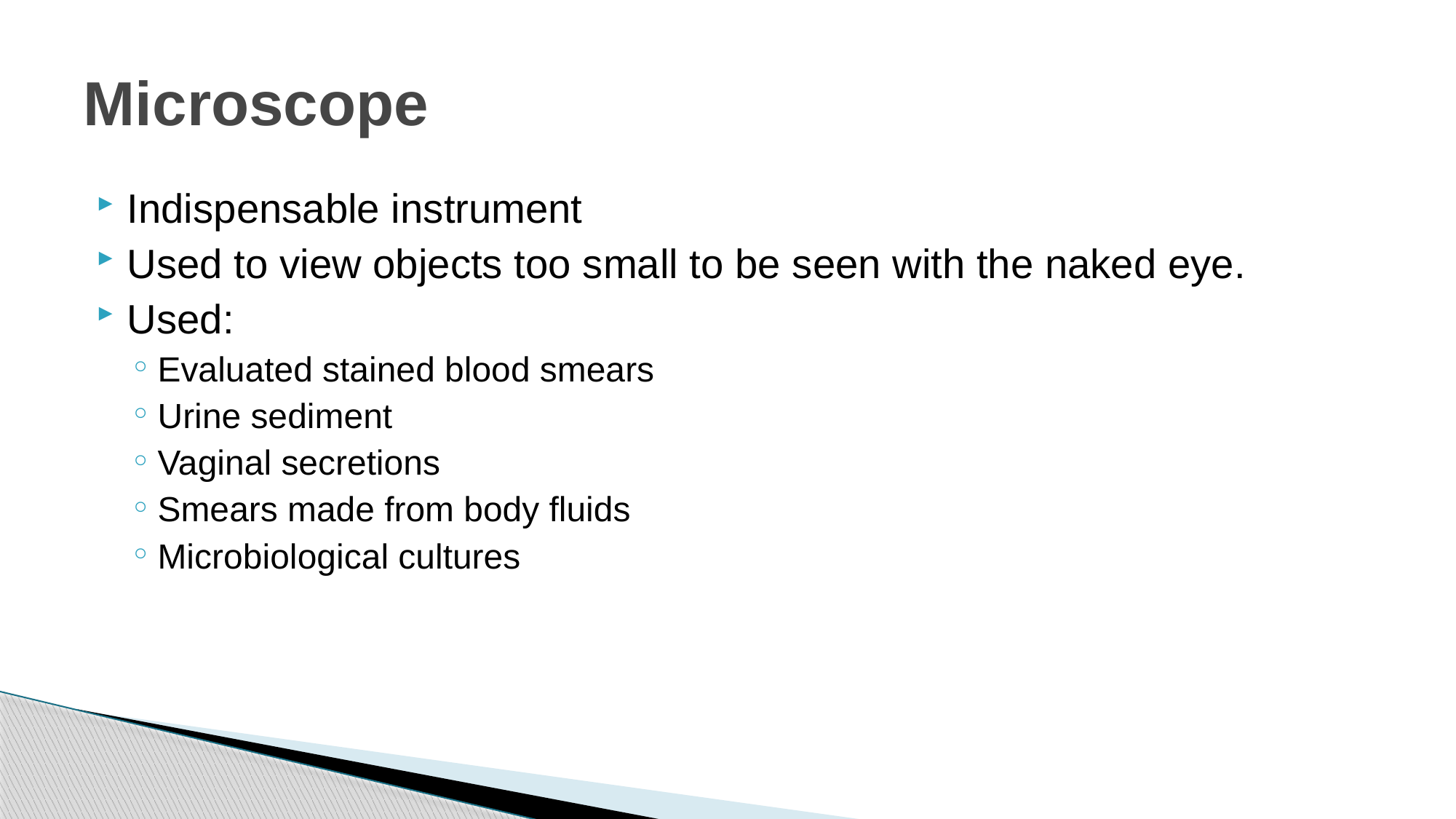

# Microscope
Indispensable instrument
Used to view objects too small to be seen with the naked eye.
Used:
Evaluated stained blood smears
Urine sediment
Vaginal secretions
Smears made from body fluids
Microbiological cultures